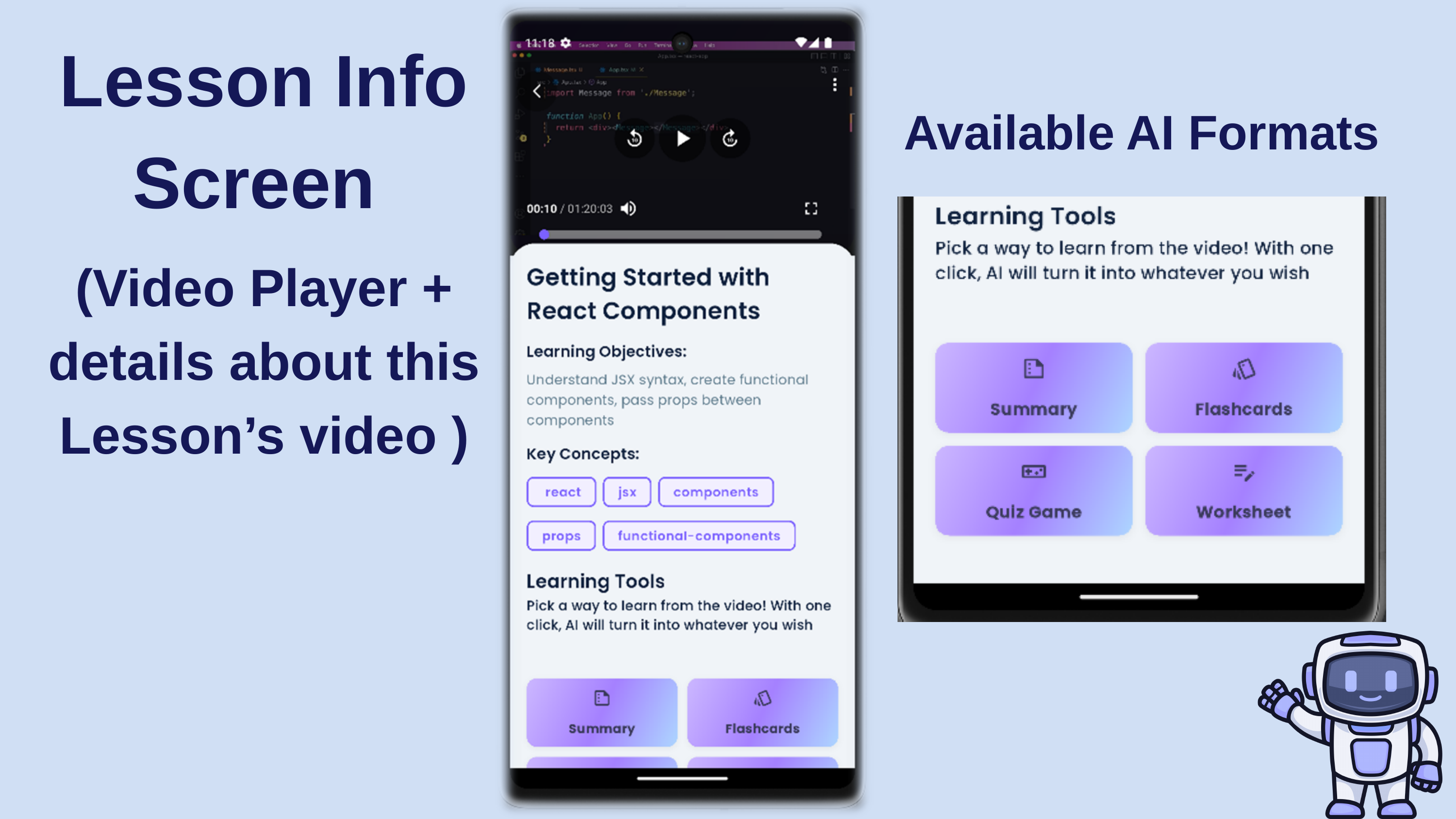

Lesson Info Screen
Available AI Formats

(Video Player + details about this Lesson’s video )